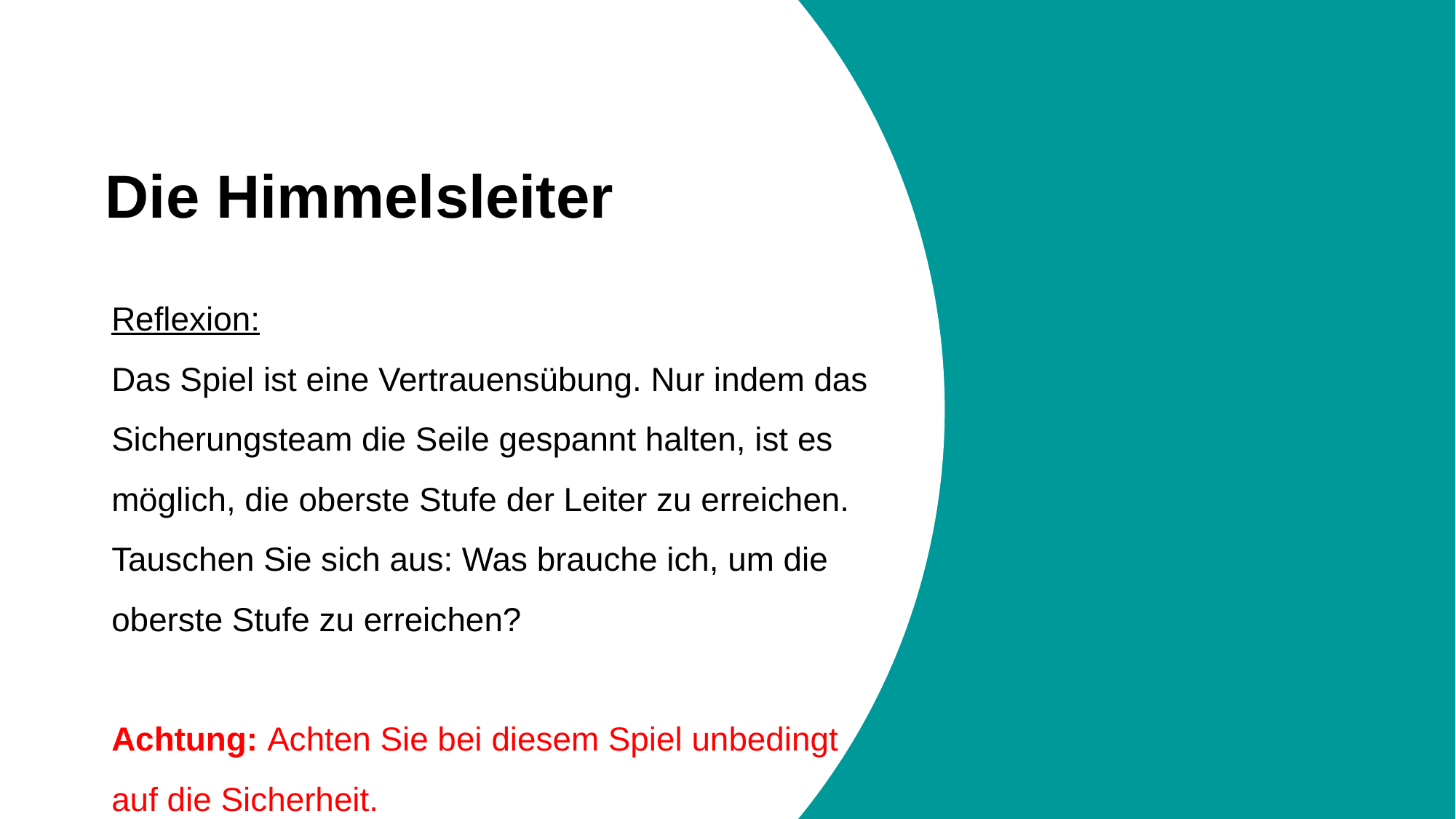

Die Himmelsleiter
Reflexion:
Das Spiel ist eine Vertrauensübung. Nur indem das Sicherungsteam die Seile gespannt halten, ist es möglich, die oberste Stufe der Leiter zu erreichen.
Tauschen Sie sich aus: Was brauche ich, um die oberste Stufe zu erreichen?

Achtung: Achten Sie bei diesem Spiel unbedingt auf die Sicherheit.